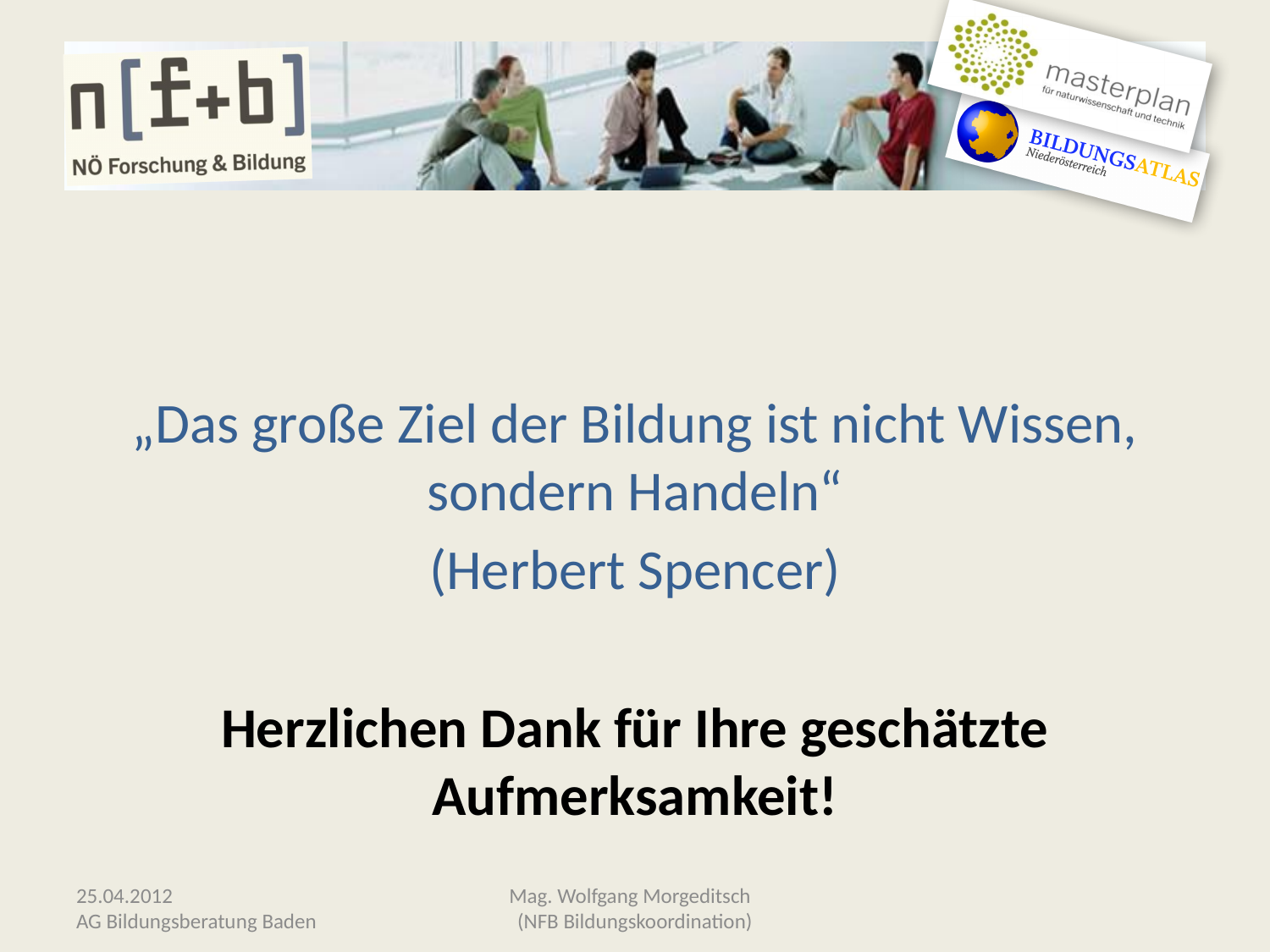

#

„Das große Ziel der Bildung ist nicht Wissen, sondern Handeln“
(Herbert Spencer)

Herzlichen Dank für Ihre geschätzte Aufmerksamkeit!

25.04.2012
AG Bildungsberatung Baden
Mag. Wolfgang Morgeditsch
(NFB Bildungskoordination)